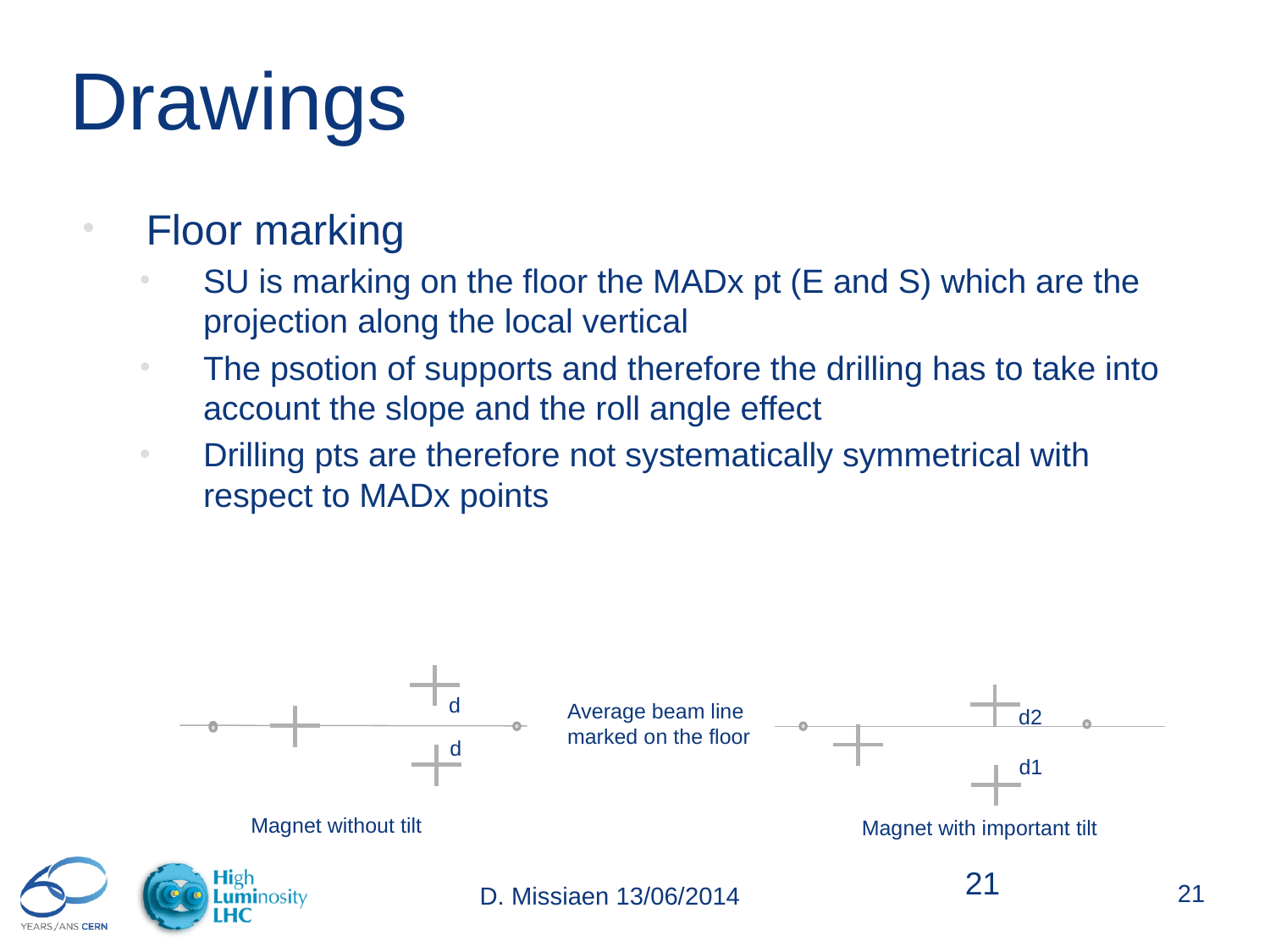

# Drawings
Floor marking
SU is marking on the floor the MADx pt (E and S) which are the projection along the local vertical
The psotion of supports and therefore the drilling has to take into account the slope and the roll angle effect
Drilling pts are therefore not systematically symmetrical with respect to MADx points
d
Average beam line marked on the floor
d2

d
d1
Magnet without tilt
Magnet with important tilt
21